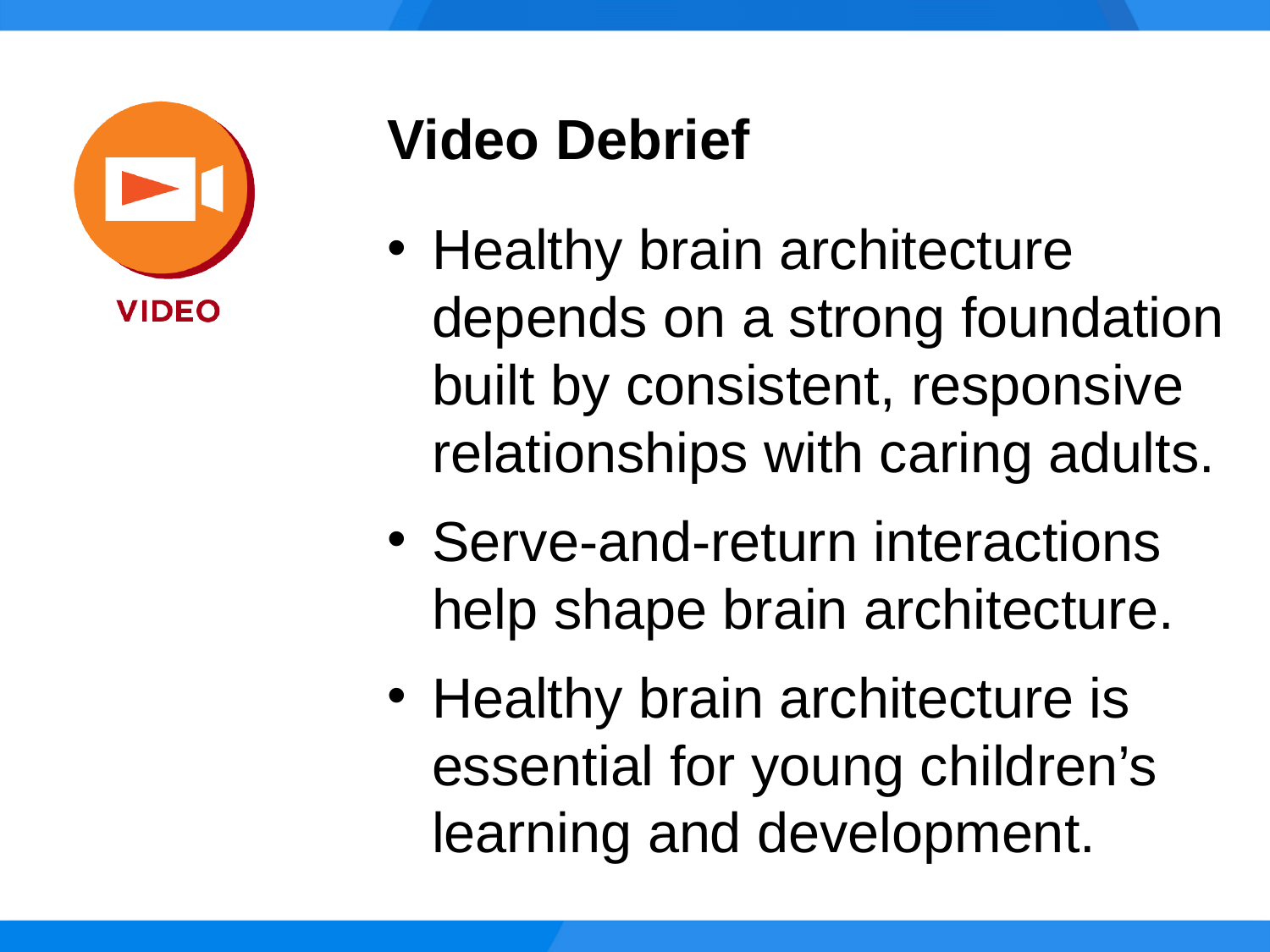

Video Debrief
Healthy brain architecture depends on a strong foundation built by consistent, responsive relationships with caring adults.
Serve-and-return interactions help shape brain architecture.
Healthy brain architecture is essential for young children’s learning and development.